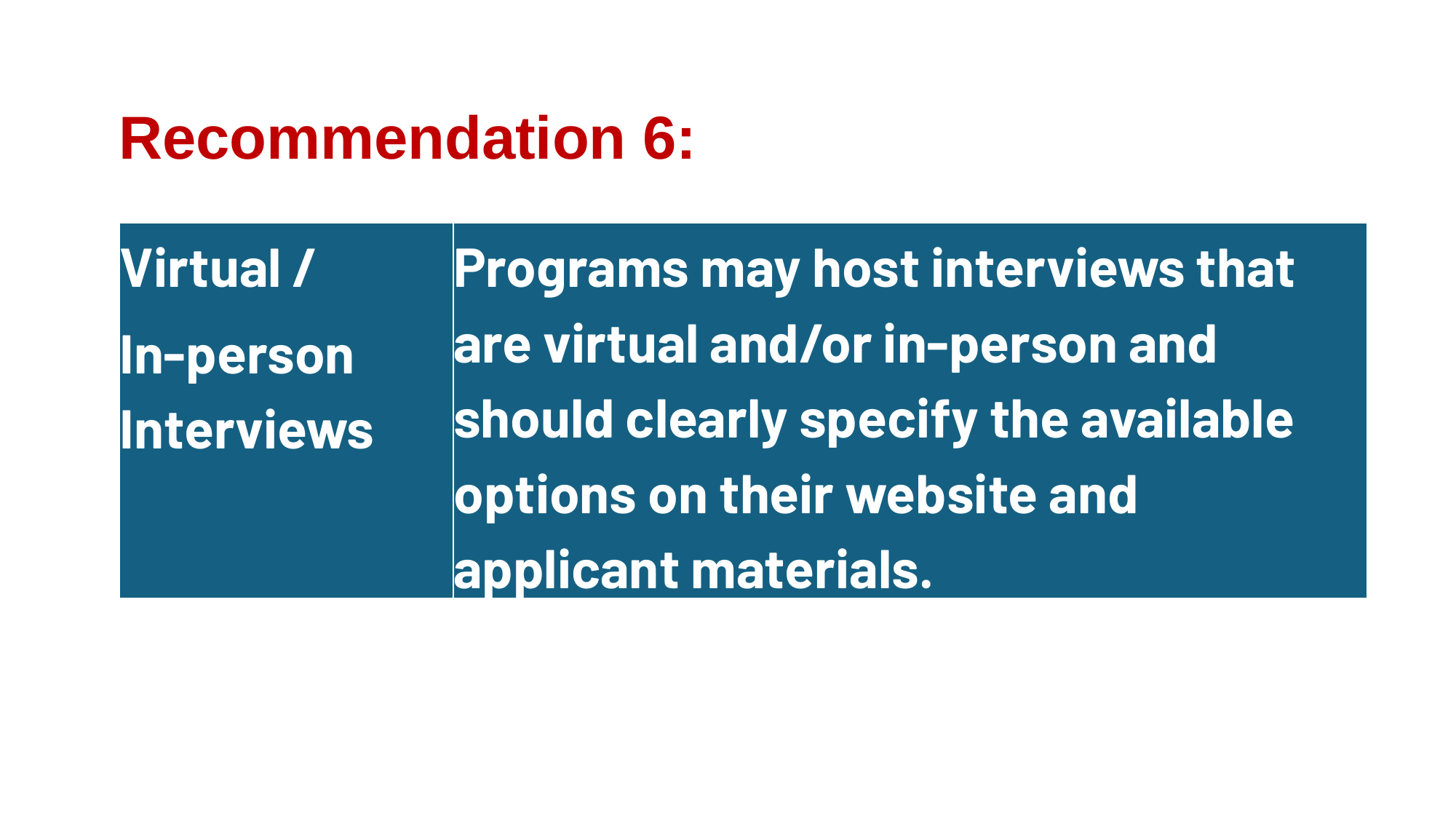

Recommendation 6:
| Virtual / In-person Interviews​ | Programs may host interviews that are virtual and/or in-person and should clearly specify the available options on their website and applicant materials. |
| --- | --- |